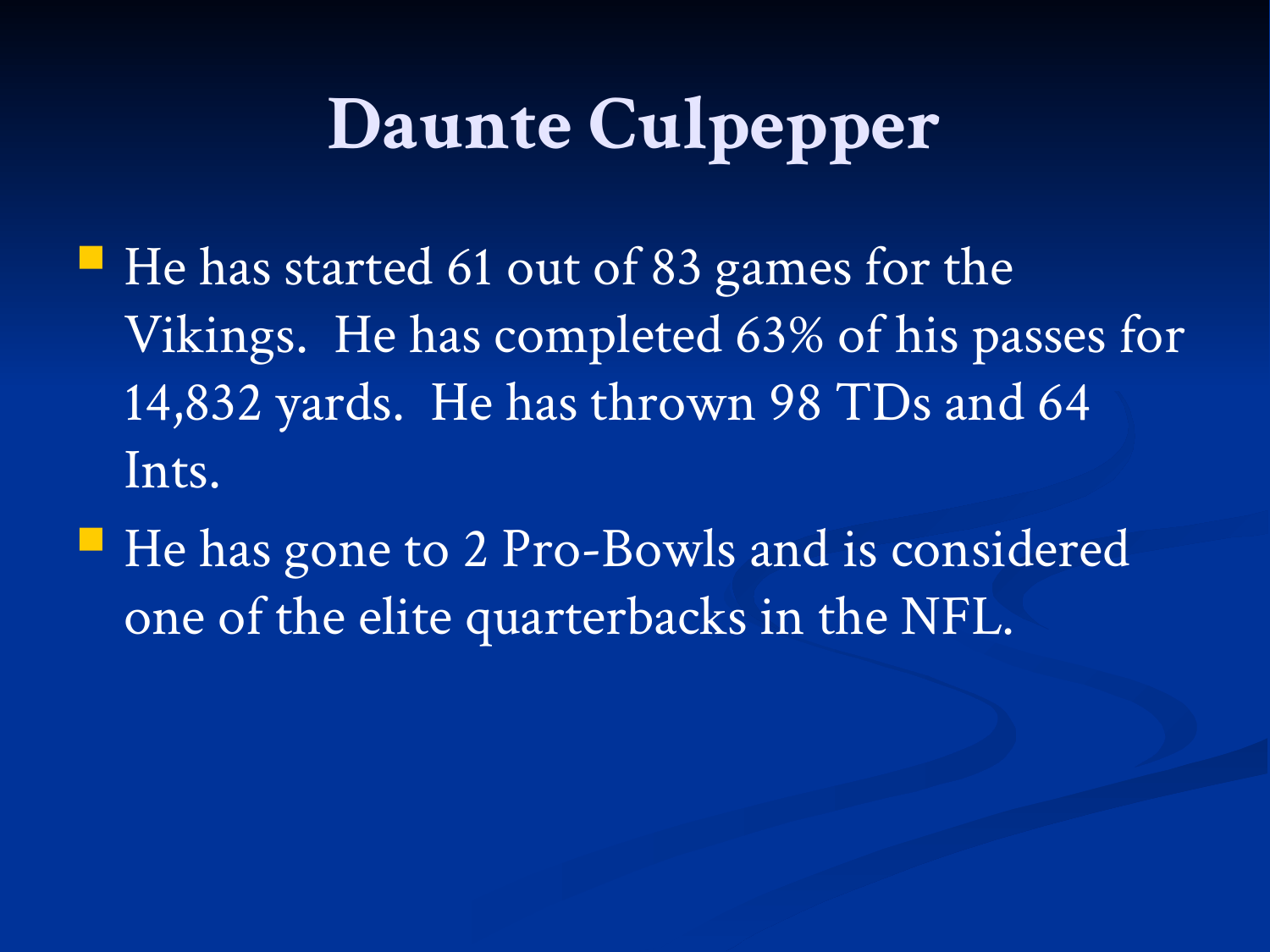

# Daunte Culpepper
He has started 61 out of 83 games for the Vikings.  He has completed 63% of his passes for 14,832 yards.  He has thrown 98 TDs and 64 Ints.
He has gone to 2 Pro-Bowls and is considered one of the elite quarterbacks in the NFL.